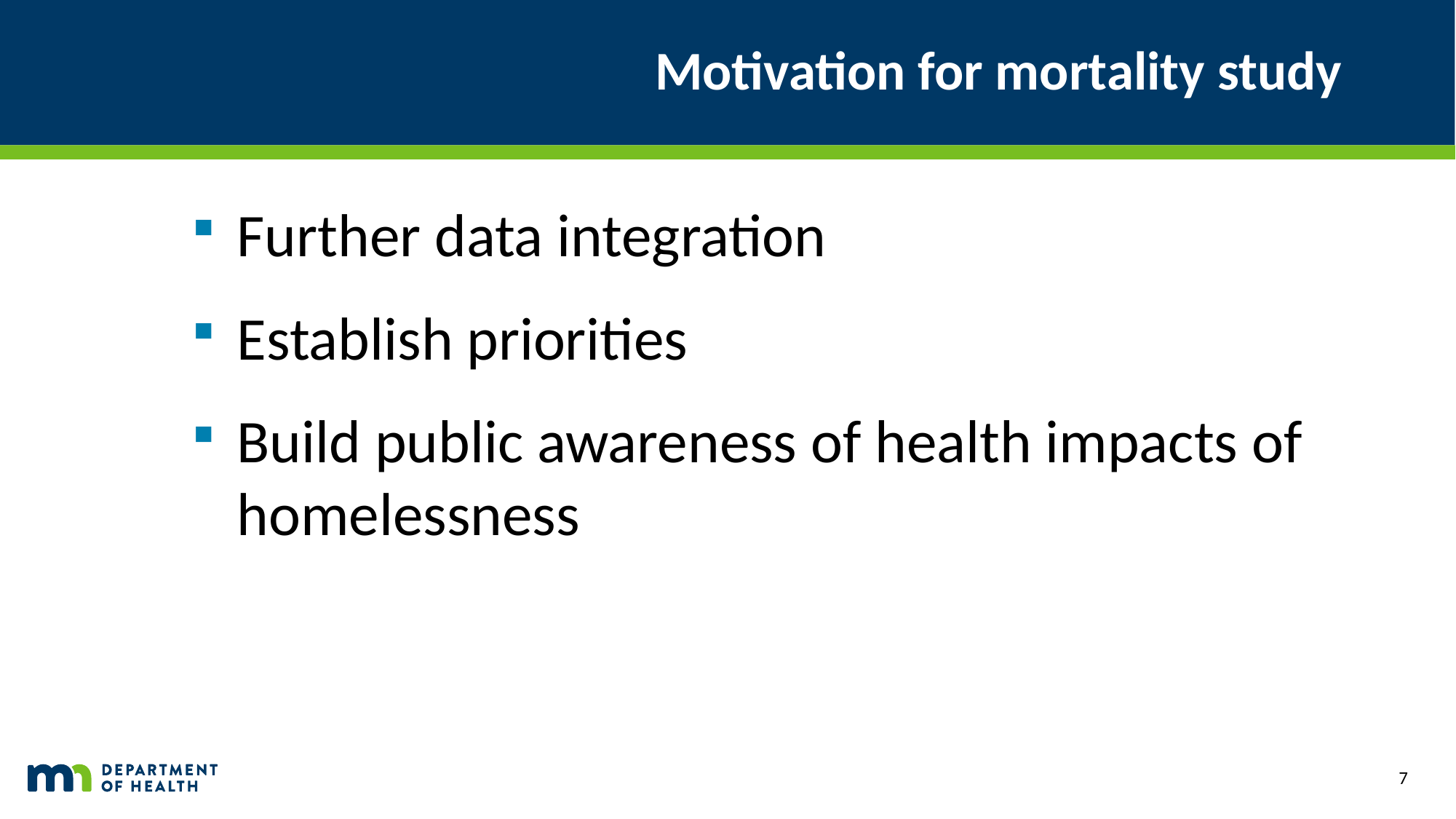

# Motivation for mortality study
Further data integration
Establish priorities
Build public awareness of health impacts of homelessness
7